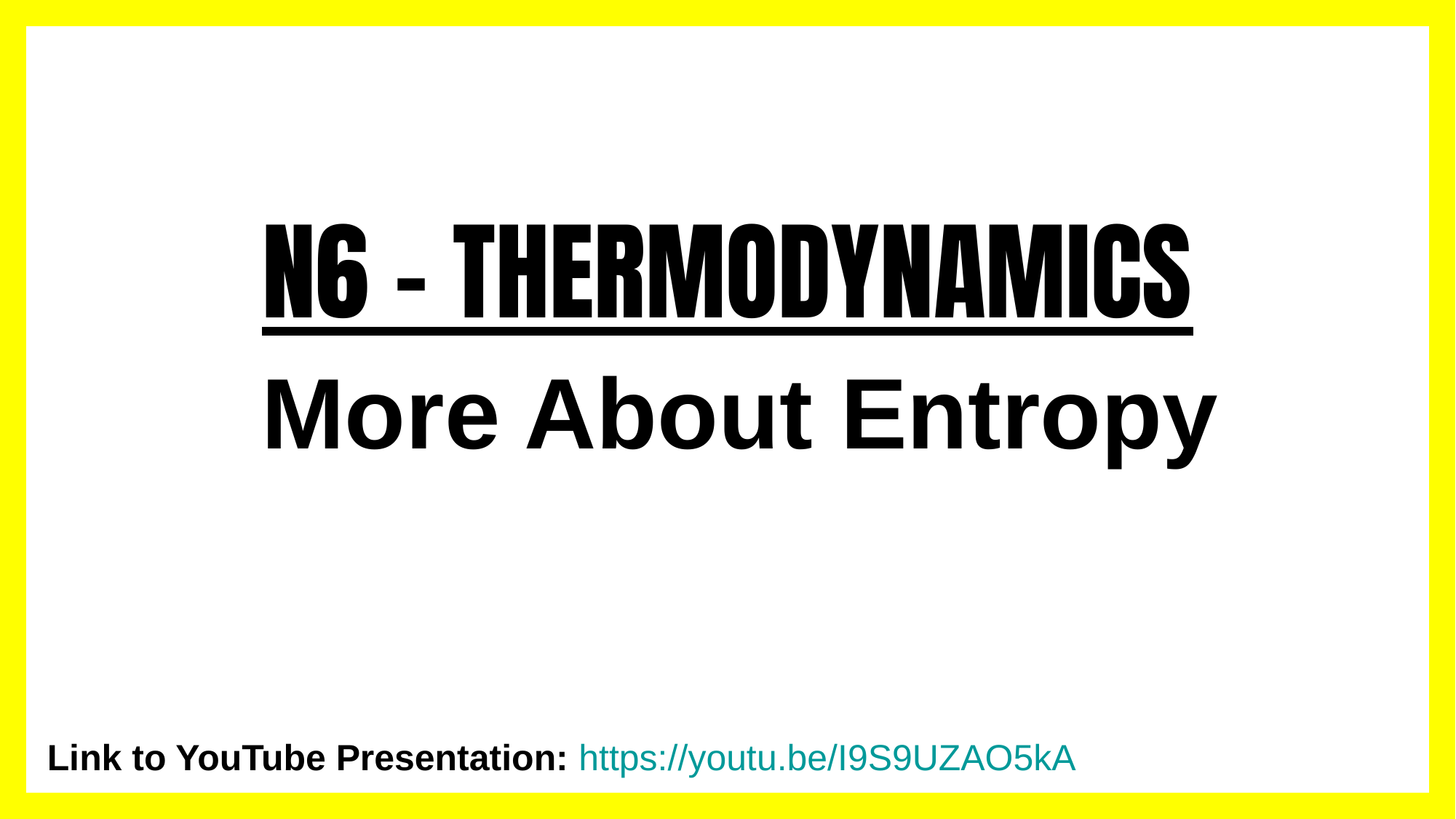

# N6 - THERMODYNAMICS
More About Entropy
Link to YouTube Presentation: https://youtu.be/I9S9UZAO5kA